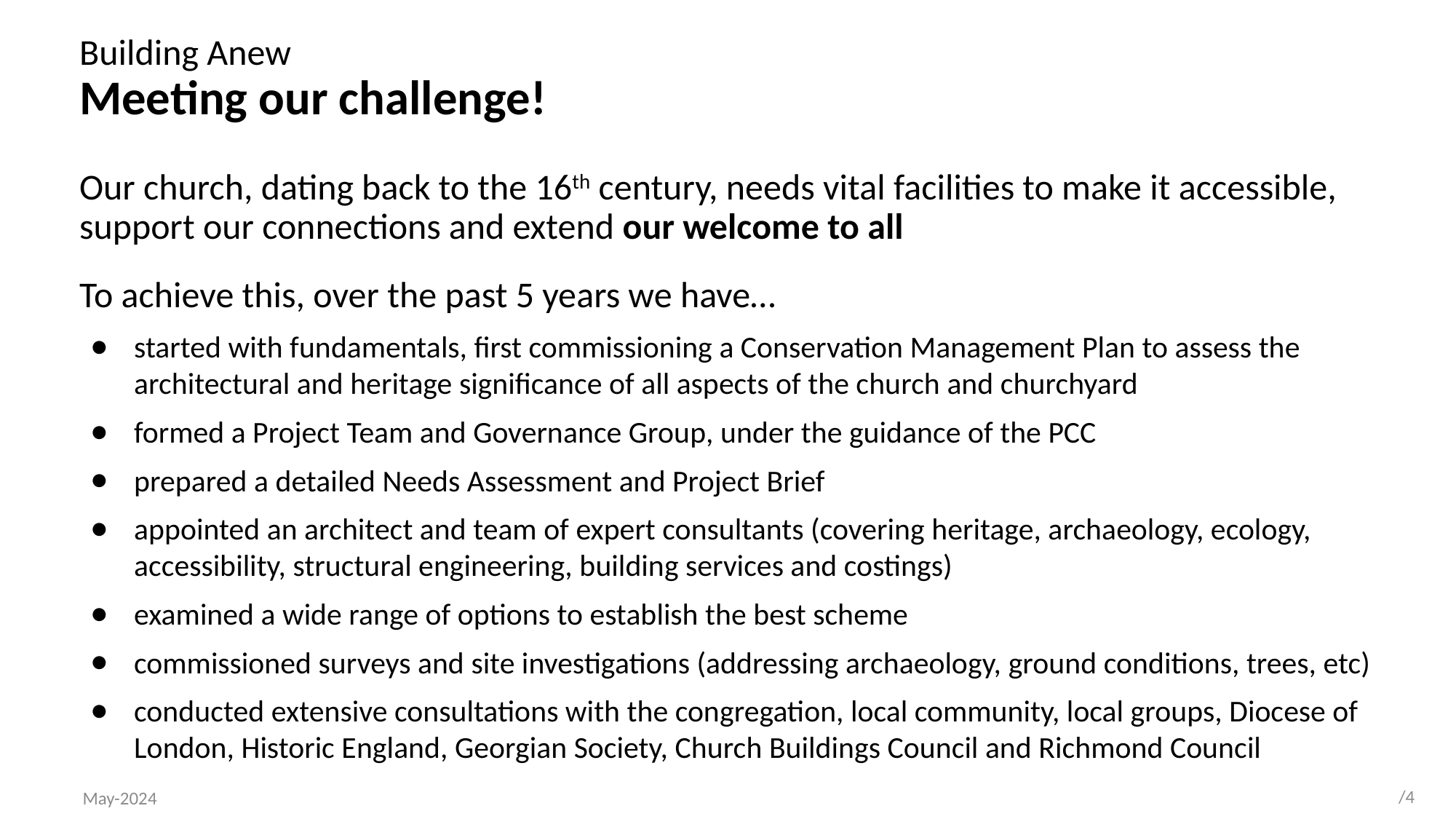

# Building Anew Meeting our challenge!
Our church, dating back to the 16th century, needs vital facilities to make it accessible, support our connections and extend our welcome to all

To achieve this, over the past 5 years we have…
started with fundamentals, first commissioning a Conservation Management Plan to assess the architectural and heritage significance of all aspects of the church and churchyard
formed a Project Team and Governance Group, under the guidance of the PCC
prepared a detailed Needs Assessment and Project Brief
appointed an architect and team of expert consultants (covering heritage, archaeology, ecology, accessibility, structural engineering, building services and costings)
examined a wide range of options to establish the best scheme
commissioned surveys and site investigations (addressing archaeology, ground conditions, trees, etc)
conducted extensive consultations with the congregation, local community, local groups, Diocese of London, Historic England, Georgian Society, Church Buildings Council and Richmond Council
/4
May-2024